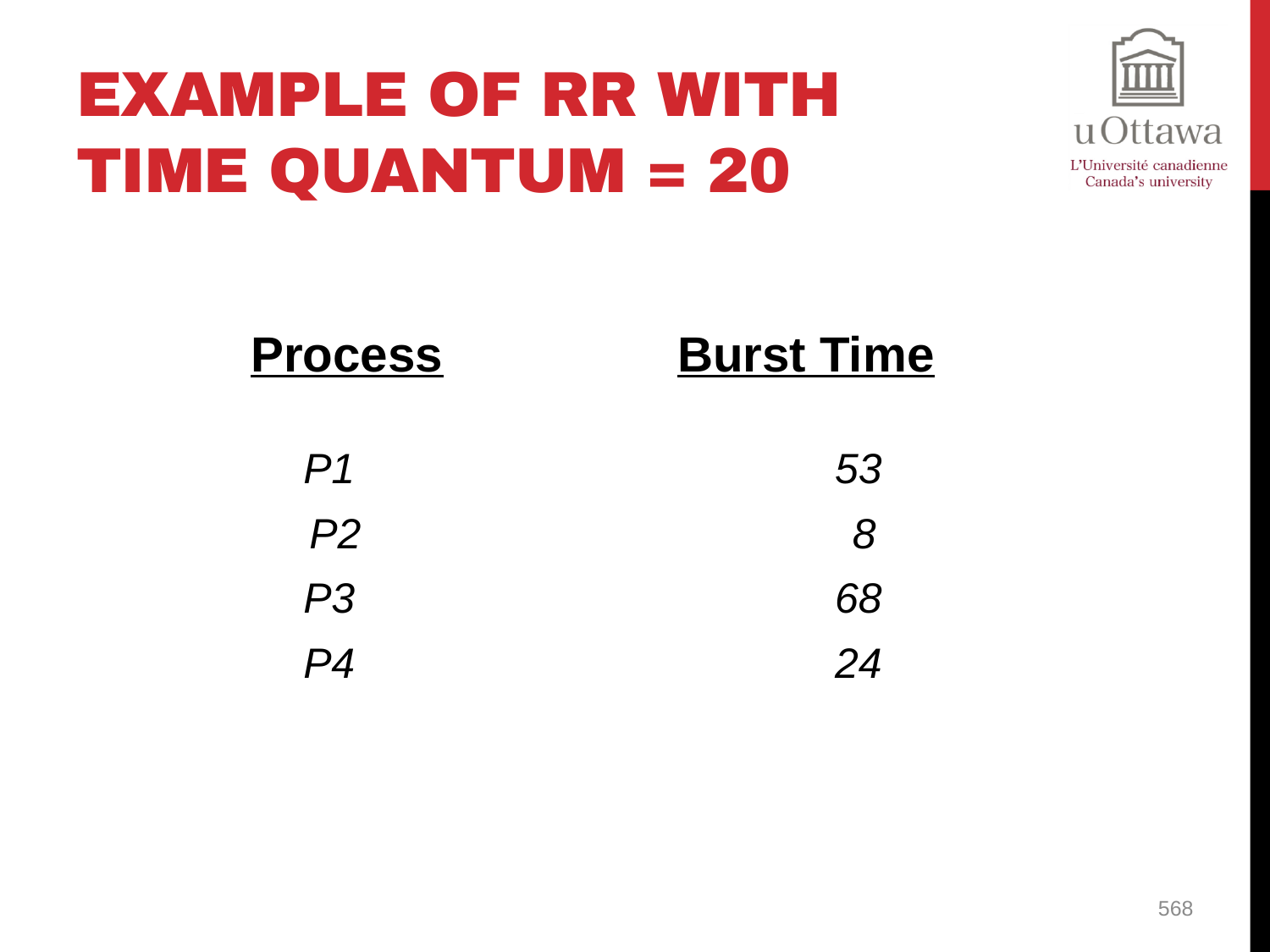

# Example of RR with Time Quantum = 20

Process		Burst Time
P1		53
P2		8
P3		68
P4		24
568